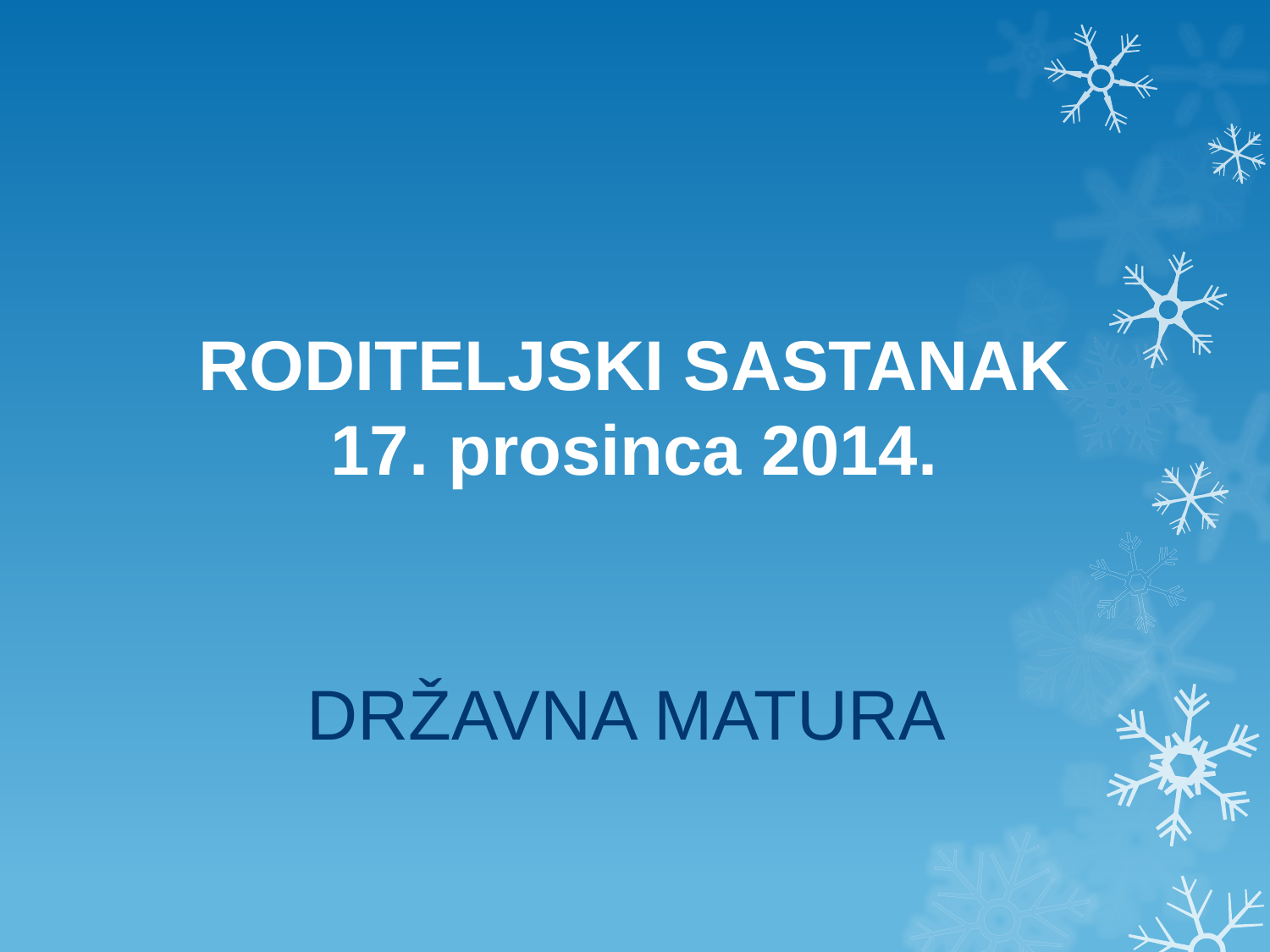

# RODITELJSKI SASTANAK 17. prosinca 2014.
DRŽAVNA MATURA